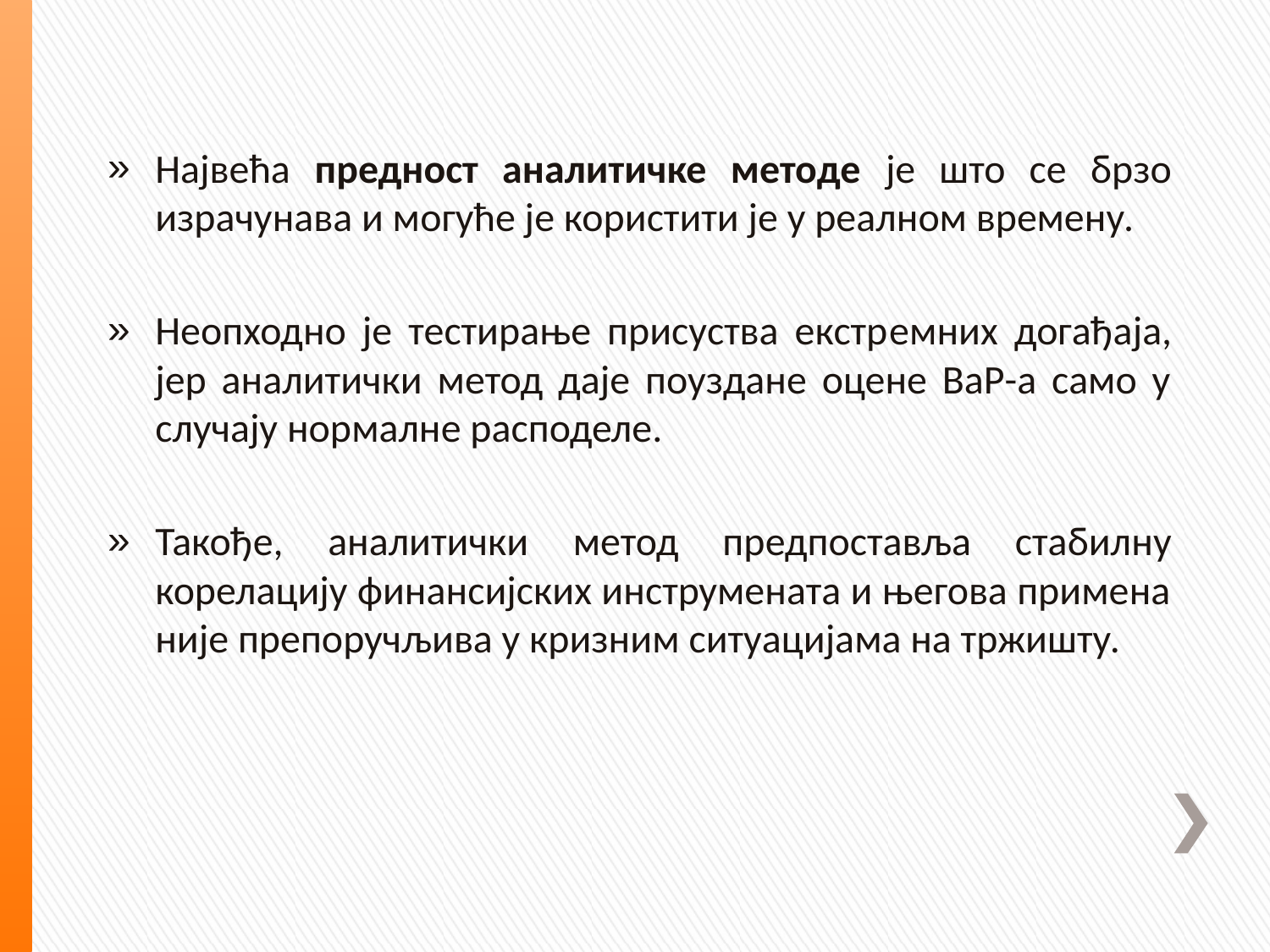

Највећа предност аналитичке методе је што се брзо израчунава и могуће је користити је у реалном времену.

Неопходно је тестирање присуства екстрeмних догађаја, јер аналитички метод даје поуздане оцене ВаР-а само у случају нормалне расподеле.

Такође, aналитички метод предпоставља стабилну корелацију финансијских инструмената и његова примена није препоручљива у кризним ситуацијама на тржишту.